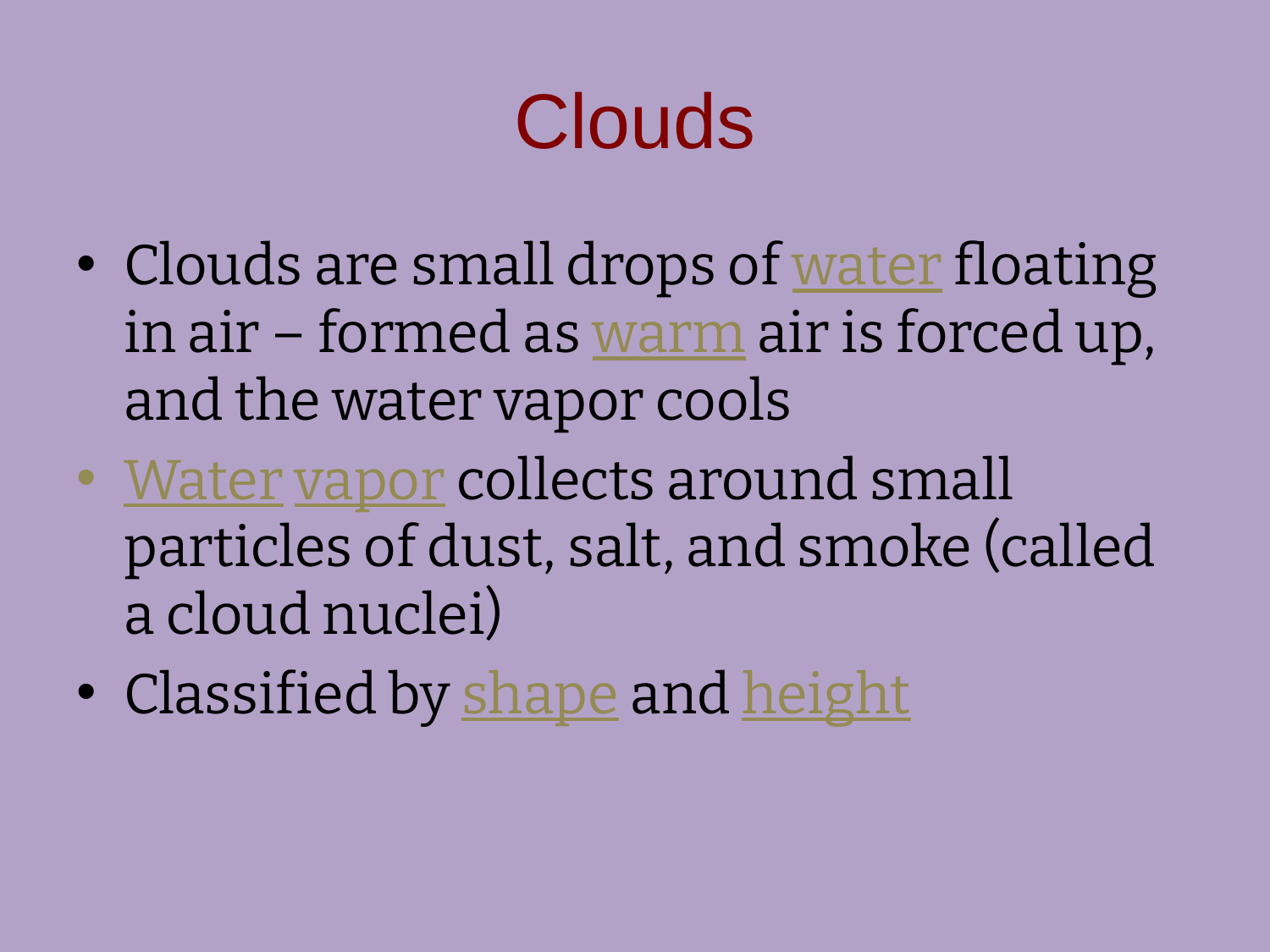

# Clouds
Clouds are small drops of water floating in air – formed as warm air is forced up, and the water vapor cools
Water vapor collects around small particles of dust, salt, and smoke (called a cloud nuclei)
Classified by shape and height